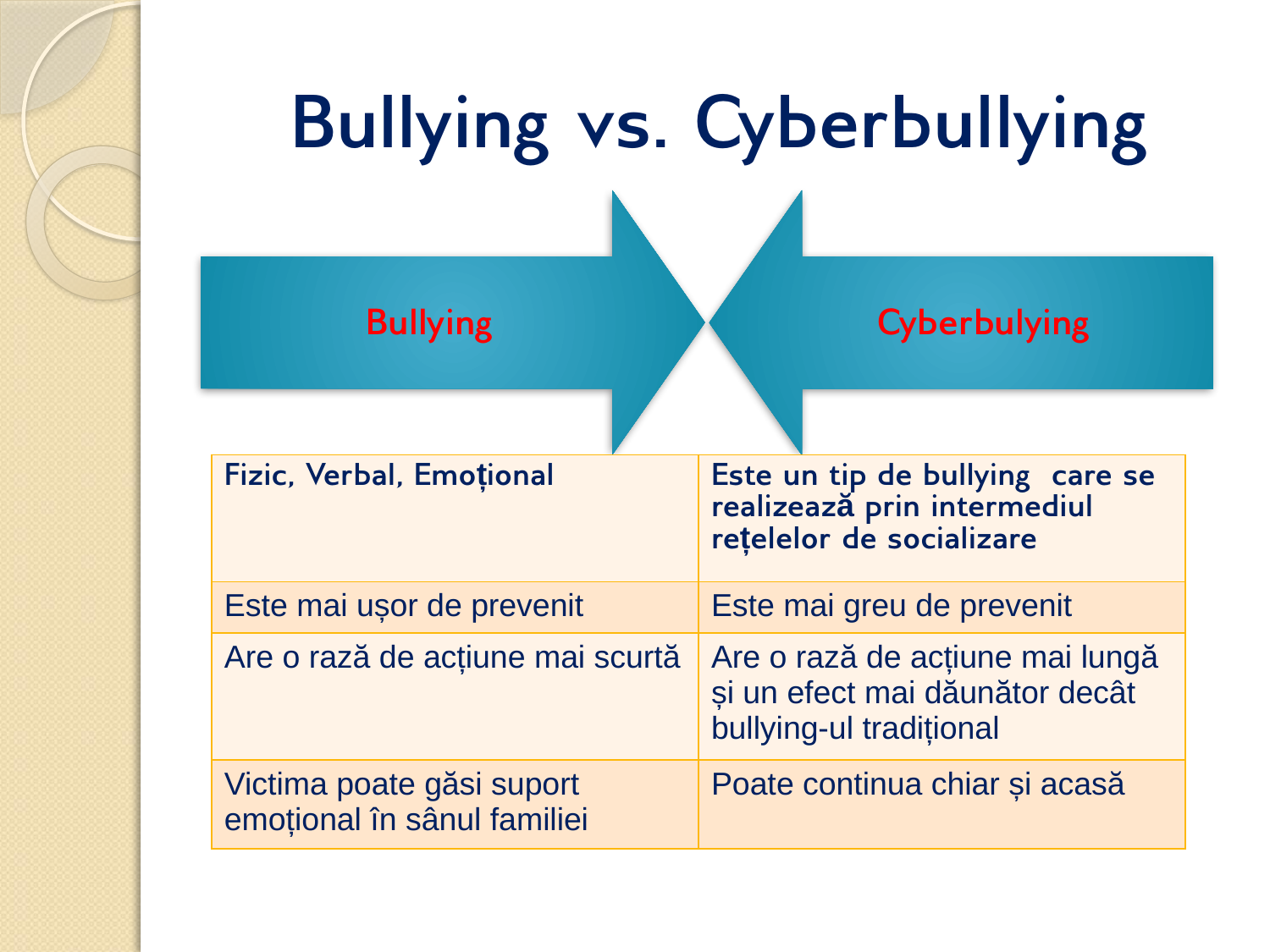

# Bullying vs. Cyberbullying
Bullying
Cyberbulying
| Fizic, Verbal, Emoțional | Este un tip de bullying care se realizează prin intermediul rețelelor de socializare |
| --- | --- |
| Este mai ușor de prevenit | Este mai greu de prevenit |
| Are o rază de acțiune mai scurtă | Are o rază de acțiune mai lungă și un efect mai dăunător decât bullying-ul tradițional |
| Victima poate găsi suport emoțional în sânul familiei | Poate continua chiar și acasă |